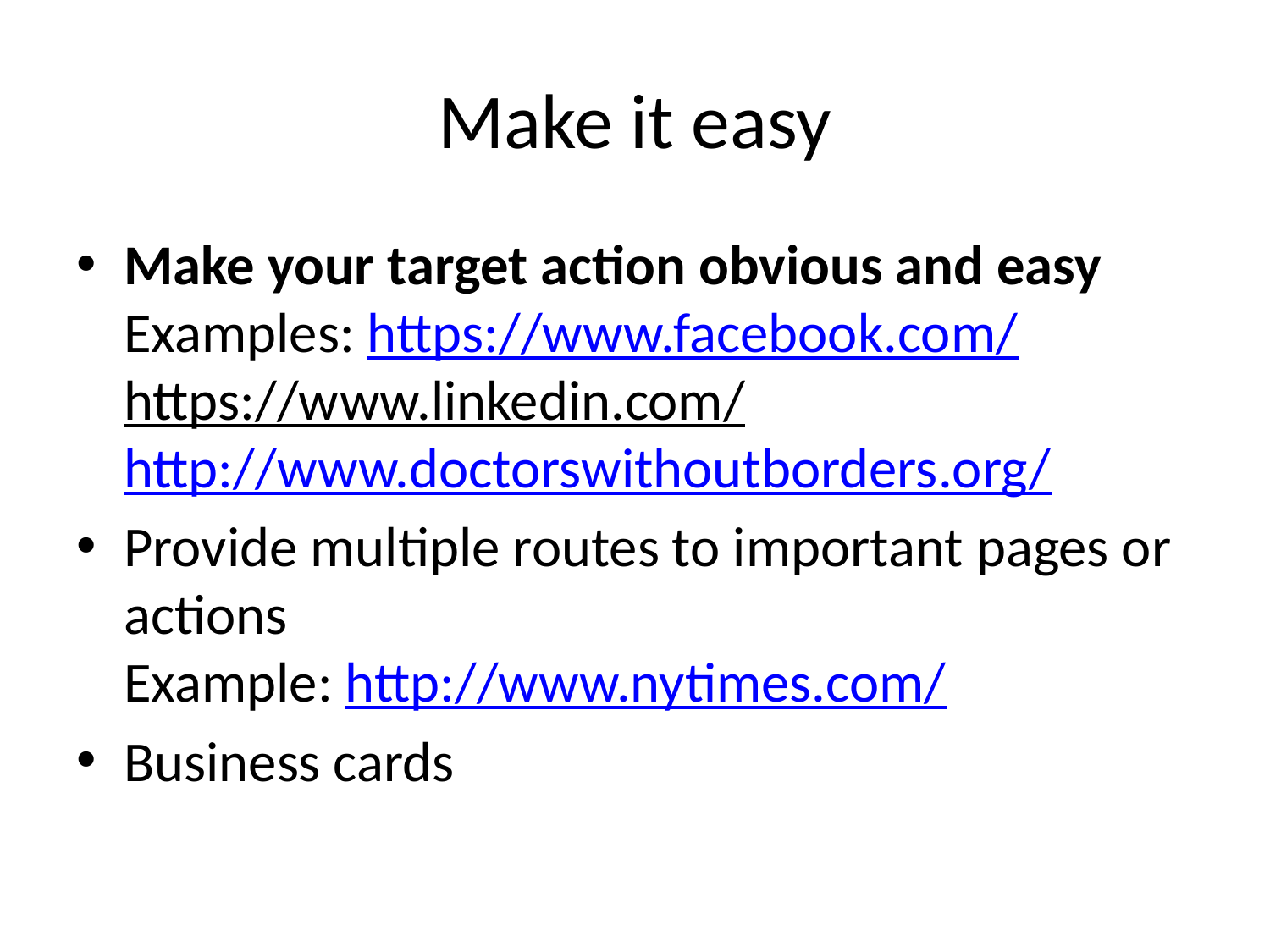

# Make it easy
Make your target action obvious and easy
Examples: https://www.facebook.com/
https://www.linkedin.com/
http://www.doctorswithoutborders.org/
Provide multiple routes to important pages or actions
Example: http://www.nytimes.com/
Business cards